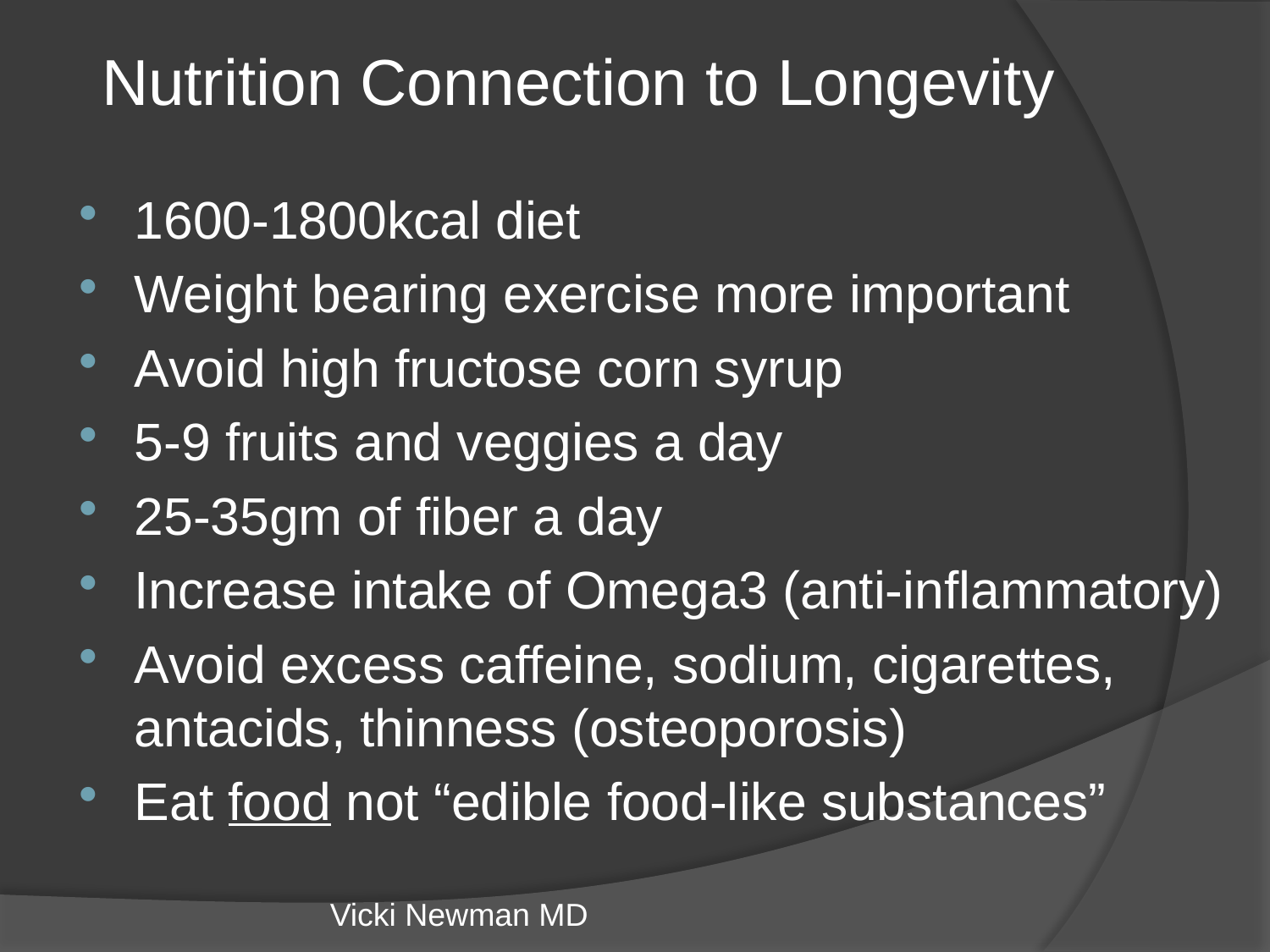

# Nutrition Connection to Longevity
1600-1800kcal diet
Weight bearing exercise more important
Avoid high fructose corn syrup
5-9 fruits and veggies a day
25-35gm of fiber a day
Increase intake of Omega3 (anti-inflammatory)
Avoid excess caffeine, sodium, cigarettes, antacids, thinness (osteoporosis)
Eat food not “edible food-like substances”
Vicki Newman MD